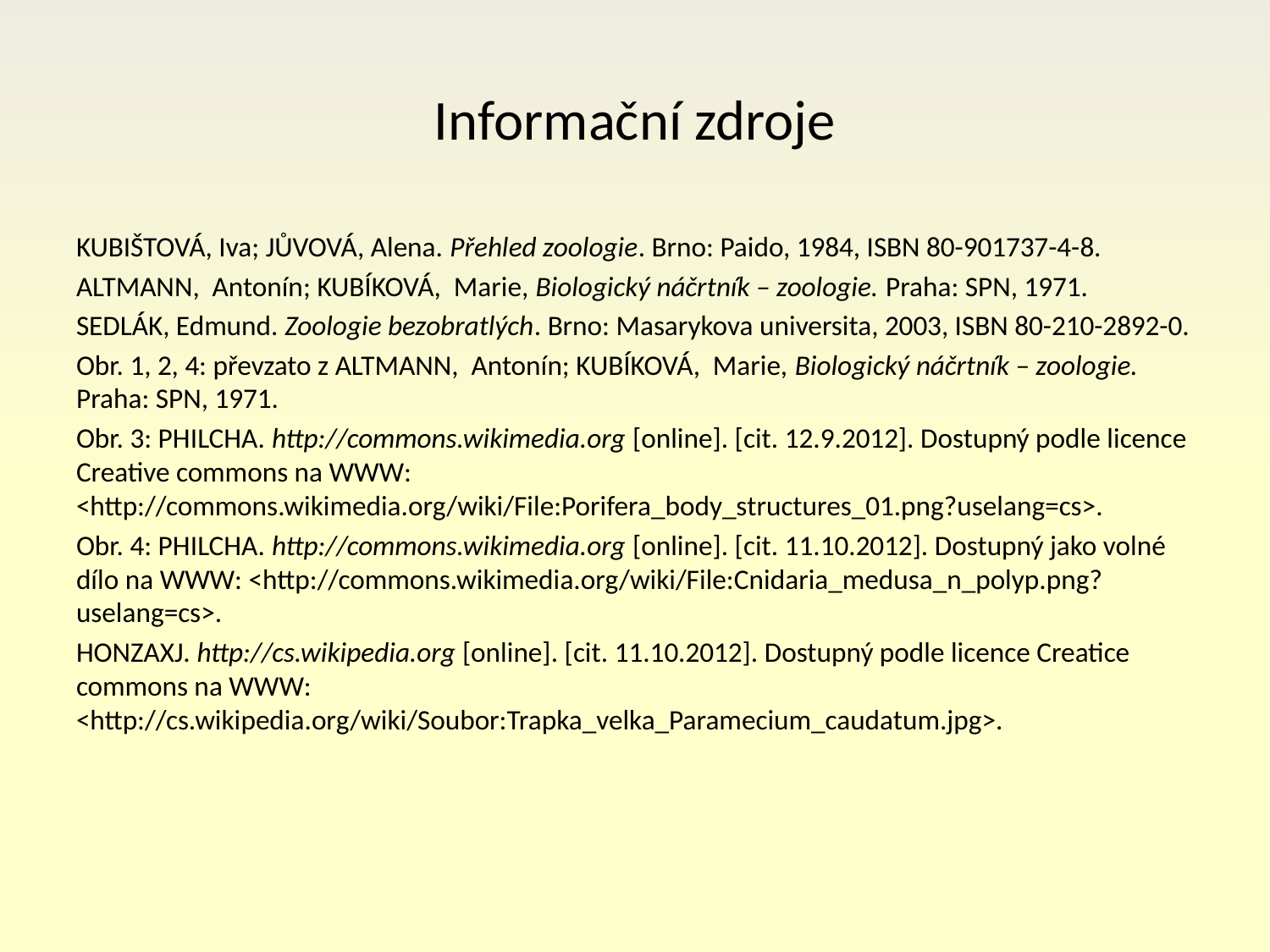

# Informační zdroje
KUBIŠTOVÁ, Iva; JŮVOVÁ, Alena. Přehled zoologie. Brno: Paido, 1984, ISBN 80-901737-4-8.
ALTMANN,  Antonín; KUBÍKOVÁ,  Marie, Biologický náčrtník – zoologie. Praha: SPN, 1971.
SEDLÁK, Edmund. Zoologie bezobratlých. Brno: Masarykova universita, 2003, ISBN 80-210-2892-0.
Obr. 1, 2, 4: převzato z ALTMANN,  Antonín; KUBÍKOVÁ,  Marie, Biologický náčrtník – zoologie. Praha: SPN, 1971.
Obr. 3: PHILCHA. http://commons.wikimedia.org [online]. [cit. 12.9.2012]. Dostupný podle licence Creative commons na WWW: <http://commons.wikimedia.org/wiki/File:Porifera_body_structures_01.png?uselang=cs>.
Obr. 4: PHILCHA. http://commons.wikimedia.org [online]. [cit. 11.10.2012]. Dostupný jako volné dílo na WWW: <http://commons.wikimedia.org/wiki/File:Cnidaria_medusa_n_polyp.png?uselang=cs>.
HONZAXJ. http://cs.wikipedia.org [online]. [cit. 11.10.2012]. Dostupný podle licence Creatice commons na WWW: <http://cs.wikipedia.org/wiki/Soubor:Trapka_velka_Paramecium_caudatum.jpg>.